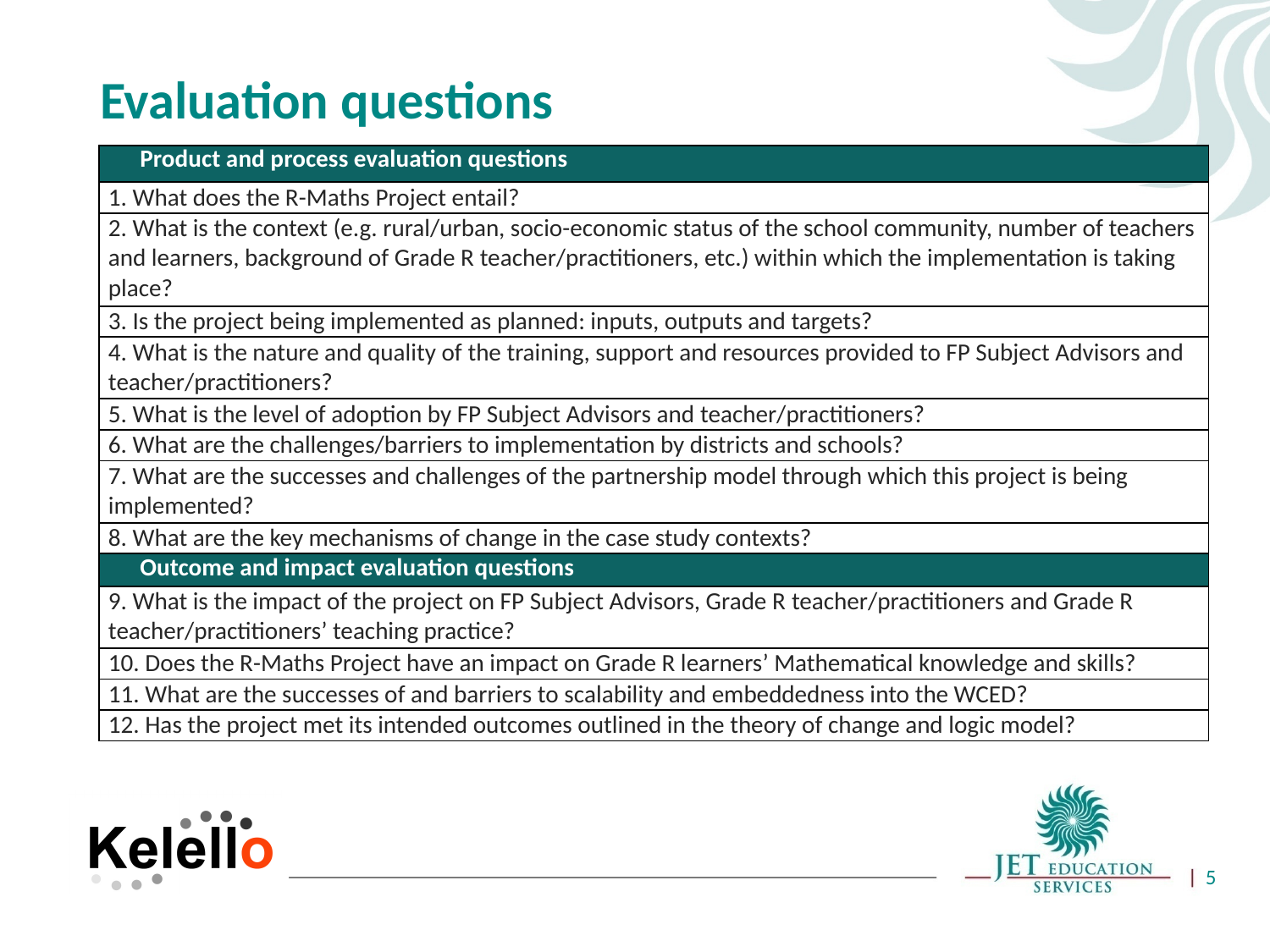

# Evaluation questions
| Product and process evaluation questions |
| --- |
| 1. What does the R-Maths Project entail? |
| 2. What is the context (e.g. rural/urban, socio-economic status of the school community, number of teachers and learners, background of Grade R teacher/practitioners, etc.) within which the implementation is taking place? |
| 3. Is the project being implemented as planned: inputs, outputs and targets? |
| 4. What is the nature and quality of the training, support and resources provided to FP Subject Advisors and teacher/practitioners? |
| 5. What is the level of adoption by FP Subject Advisors and teacher/practitioners? |
| 6. What are the challenges/barriers to implementation by districts and schools? |
| 7. What are the successes and challenges of the partnership model through which this project is being implemented? |
| 8. What are the key mechanisms of change in the case study contexts? |
| Outcome and impact evaluation questions |
| 9. What is the impact of the project on FP Subject Advisors, Grade R teacher/practitioners and Grade R teacher/practitioners’ teaching practice? |
| 10. Does the R-Maths Project have an impact on Grade R learners’ Mathematical knowledge and skills? |
| 11. What are the successes of and barriers to scalability and embeddedness into the WCED? |
| 12. Has the project met its intended outcomes outlined in the theory of change and logic model? |
5